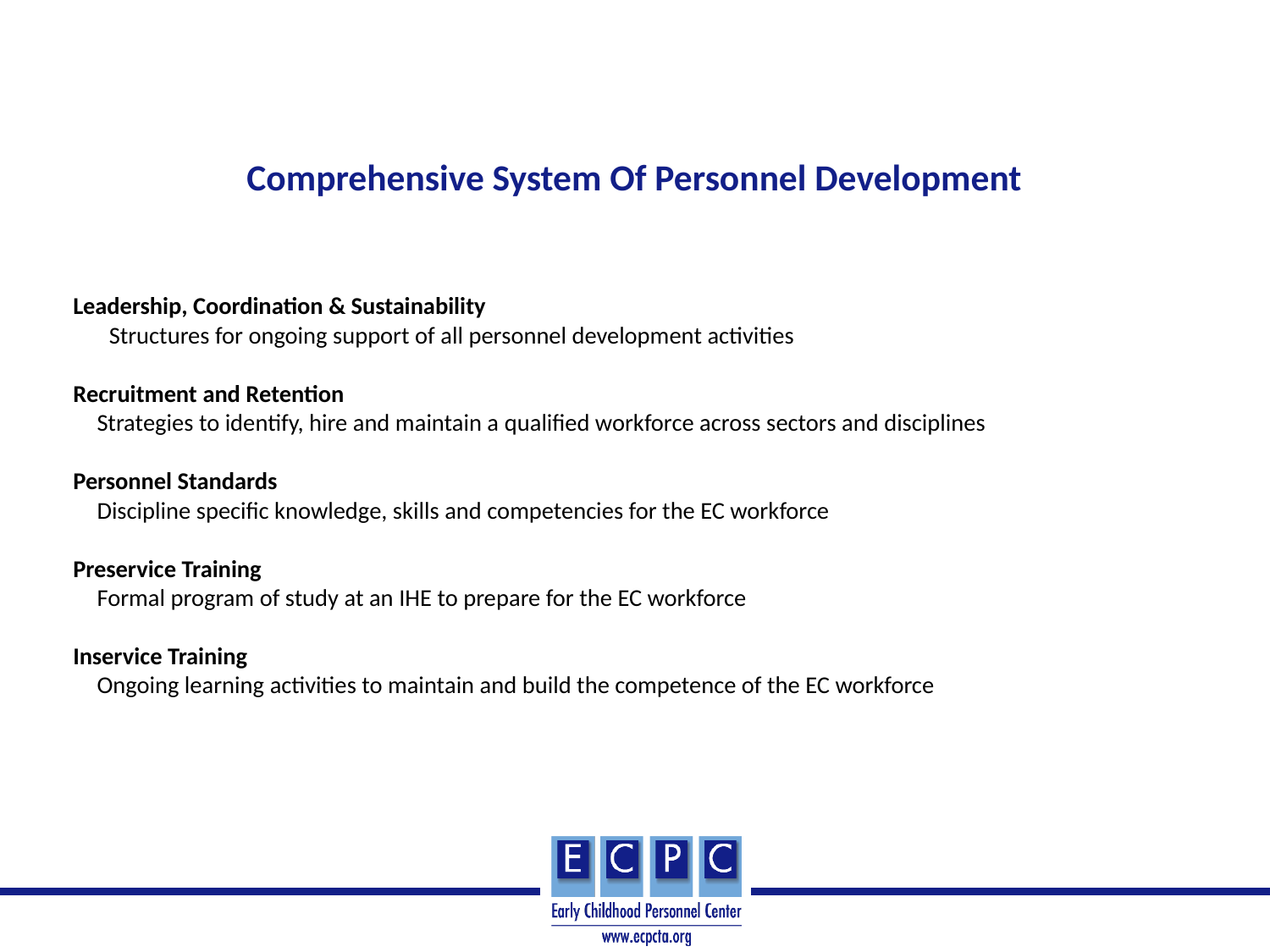

# Comprehensive System Of Personnel Development
Leadership, Coordination & Sustainability
Structures for ongoing support of all personnel development activities

Recruitment and Retention
	Strategies to identify, hire and maintain a qualified workforce across sectors and disciplines

Personnel Standards
	Discipline specific knowledge, skills and competencies for the EC workforce

Preservice Training
	Formal program of study at an IHE to prepare for the EC workforce

Inservice Training
	Ongoing learning activities to maintain and build the competence of the EC workforce
Evaluation

Plans for evaluating each subcomponent of the CSPD